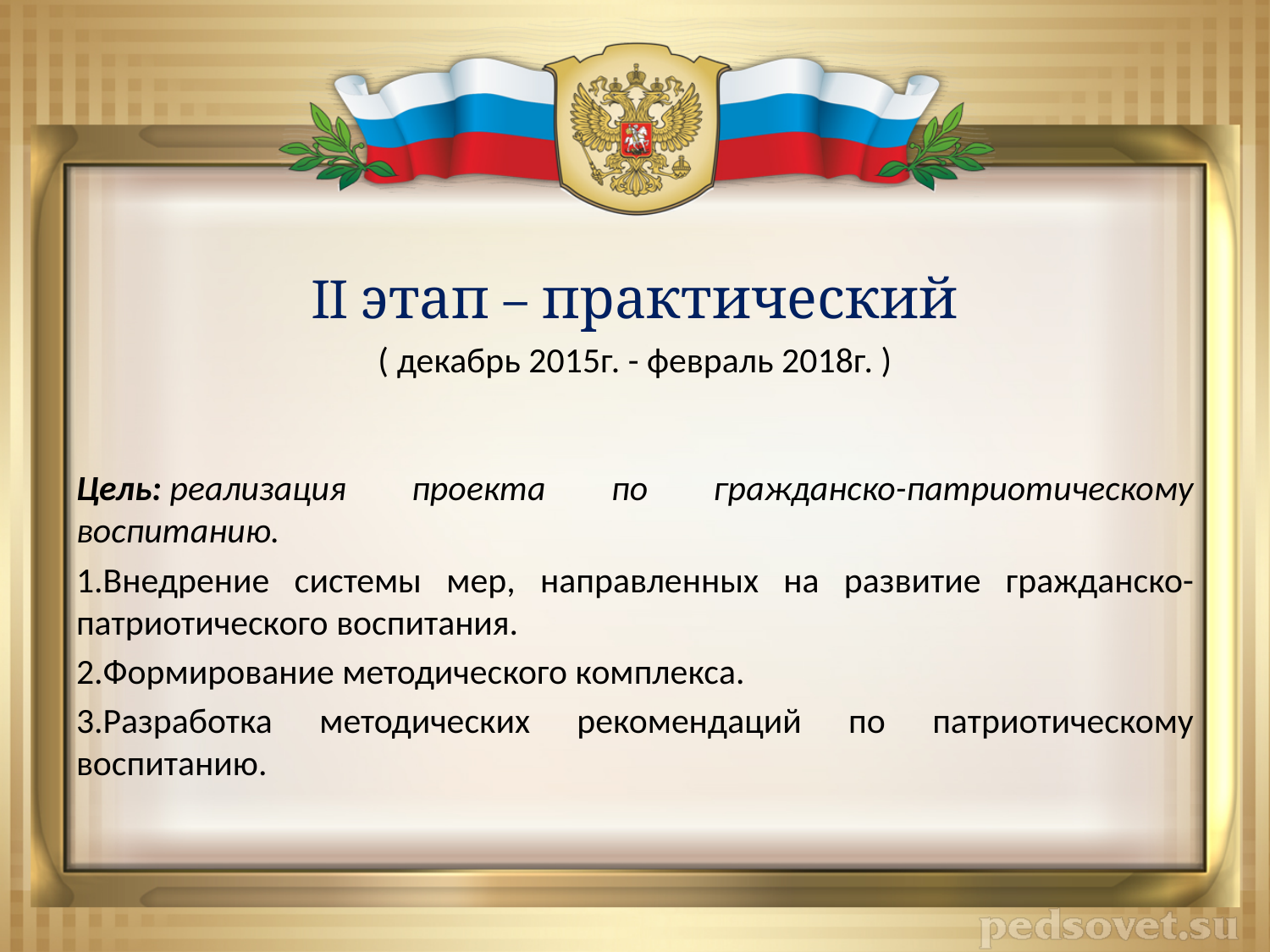

#
II этап – практический
( декабрь 2015г. - февраль 2018г. )

Цель: реализация проекта по гражданско-патриотическому воспитанию.
1.Внедрение системы мер, направленных на развитие гражданско-патриотического воспитания.
2.Формирование методического комплекса.
3.Разработка методических рекомендаций по патриотическому воспитанию.